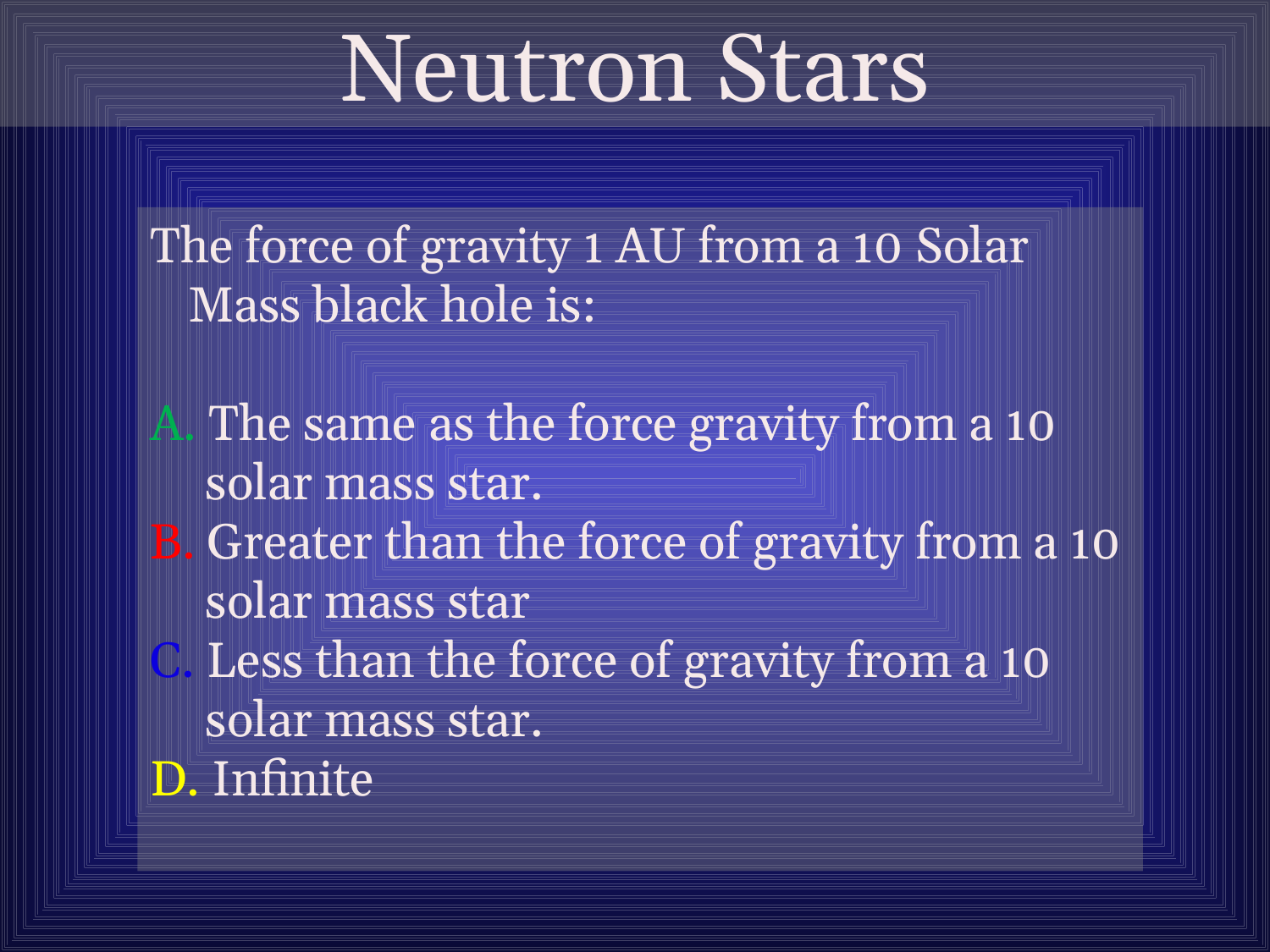

Neutron Stars
The force of gravity 1 AU from a 10 Solar Mass black hole is:

A. The same as the force gravity from a 10 solar mass star.
B. Greater than the force of gravity from a 10 solar mass star
C. Less than the force of gravity from a 10 solar mass star.
D. Infinite